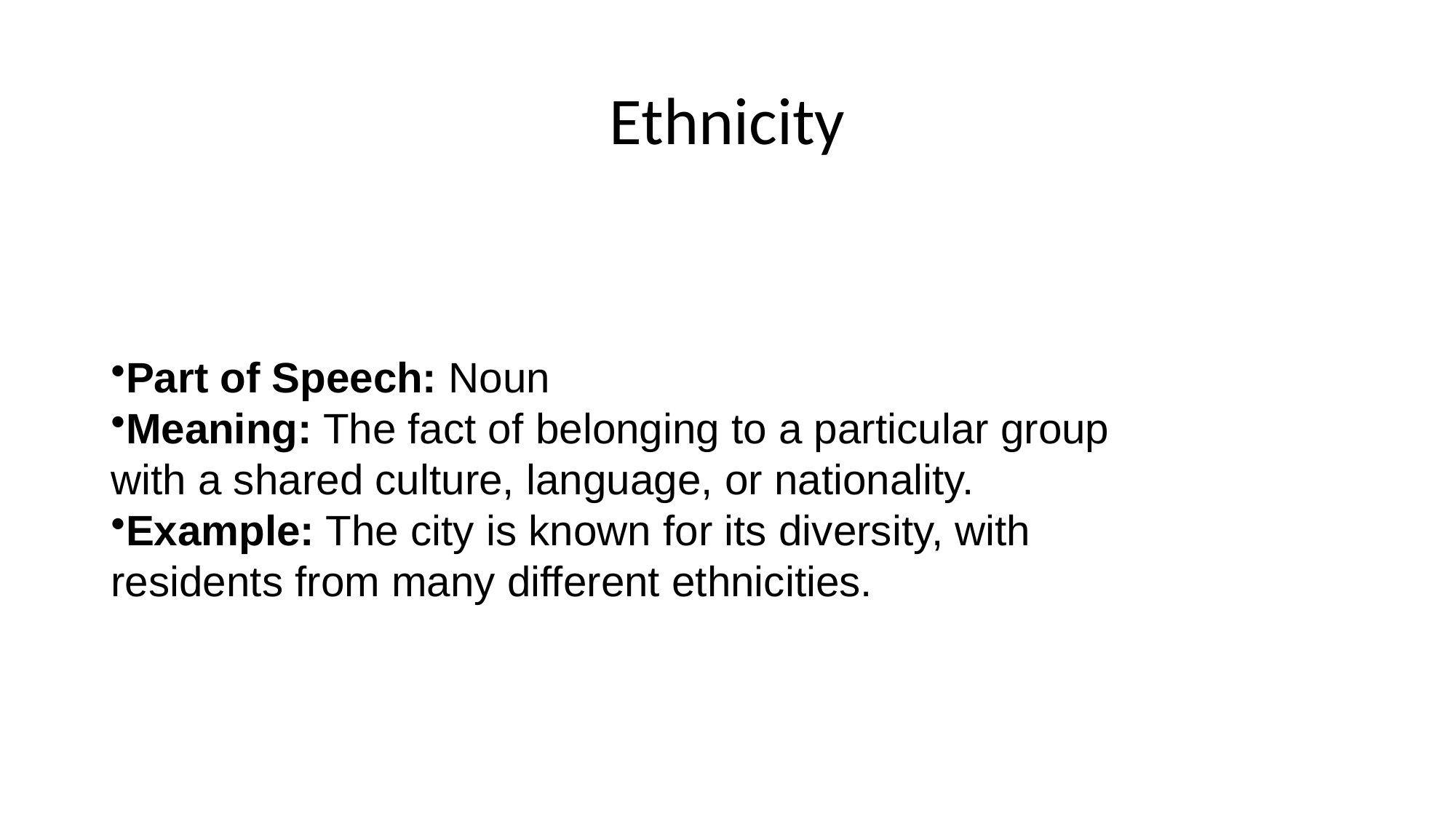

# Ethnicity
Part of Speech: Noun
Meaning: The fact of belonging to a particular group with a shared culture, language, or nationality.
Example: The city is known for its diversity, with residents from many different ethnicities.